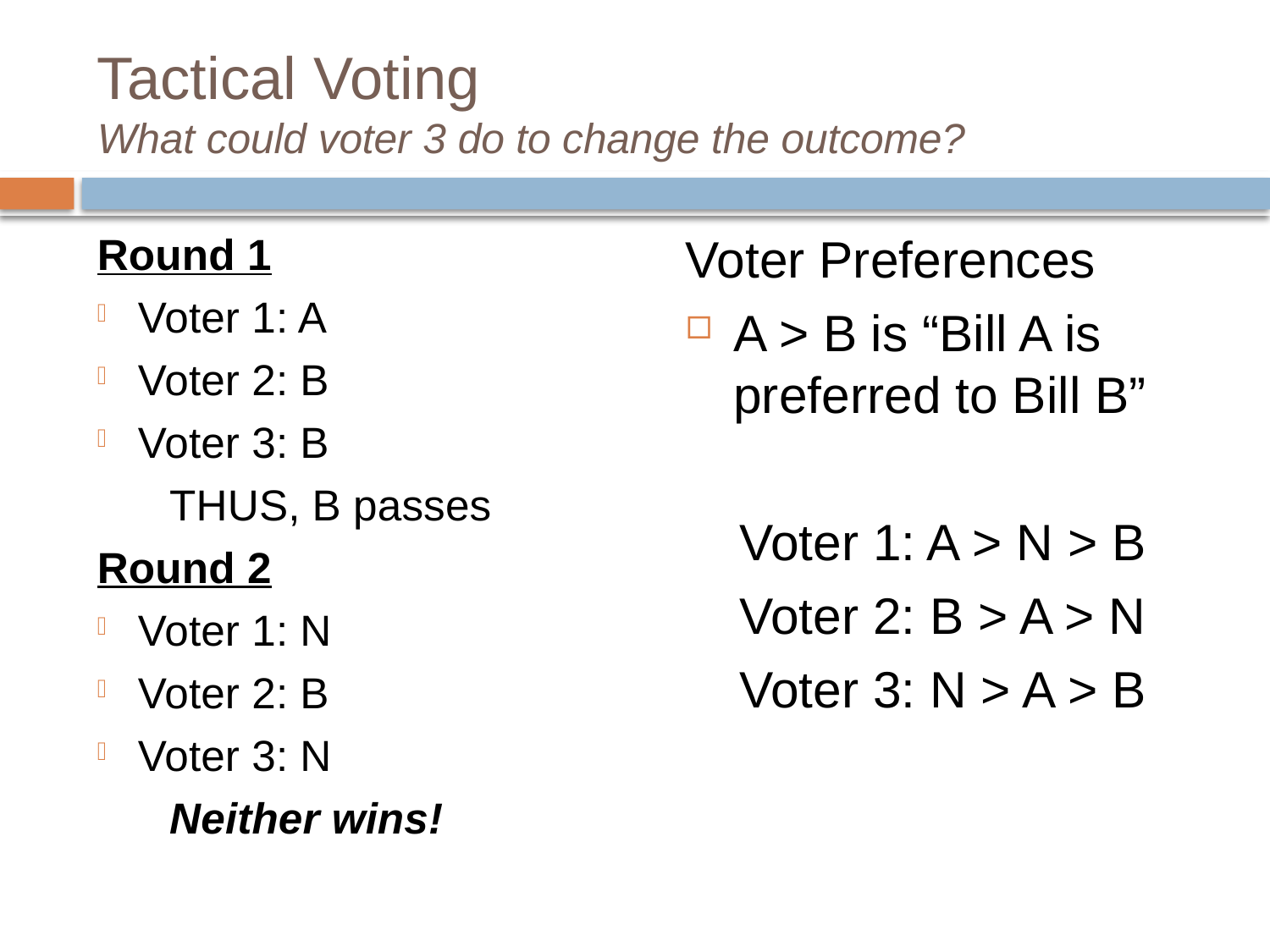

# Tactical Voting What could voter 3 do to change the outcome?
Round 1
Voter 1: A
Voter 2: B
Voter 3: B
      THUS, B passes
Round 2
Voter 1: N
Voter 2: B
Voter 3: N
      Neither wins!
Voter Preferences
A > B is “Bill A is preferred to Bill B”

Voter 1: A > N > B
Voter 2: B > A > N
Voter 3: N > A > B